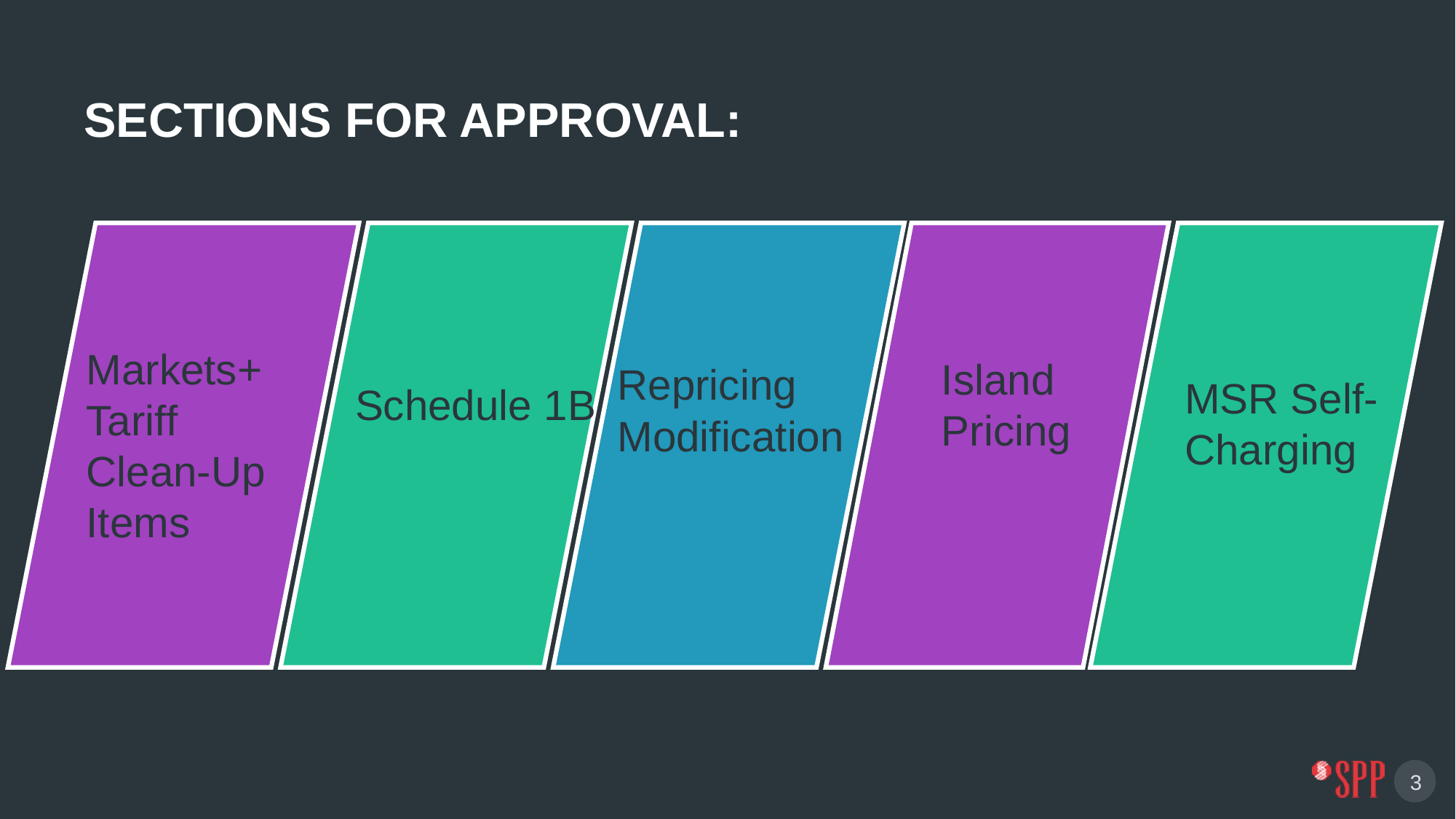

# sections For approval:

Markets+ Tariff Clean-Up Items
Island Pricing
Repricing Modification
MSR Self-Charging
Schedule 1B
Repricing Modification
Schedule 1-B